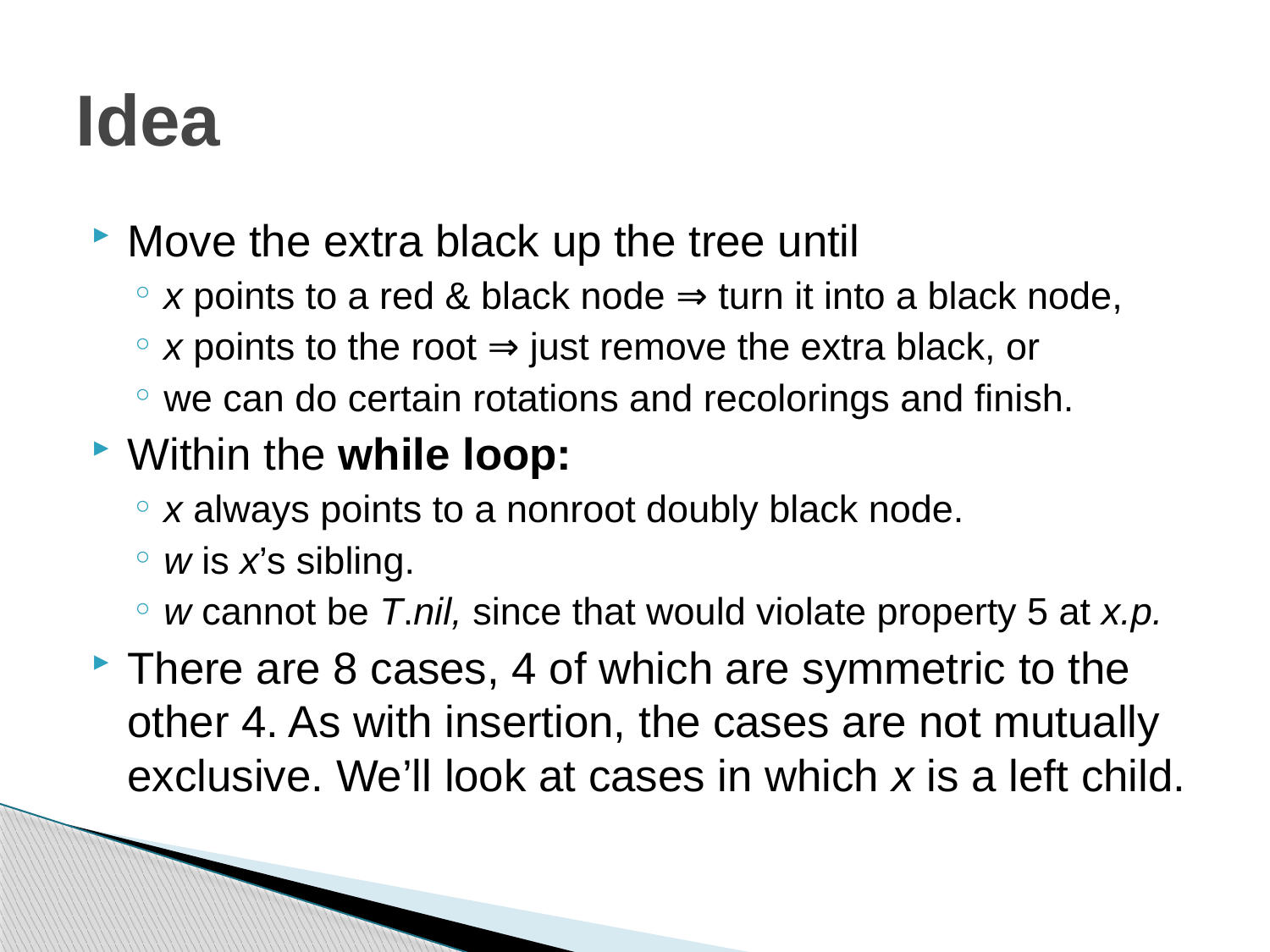

# Idea
Move the extra black up the tree until
x points to a red & black node ⇒ turn it into a black node,
x points to the root ⇒ just remove the extra black, or
we can do certain rotations and recolorings and finish.
Within the while loop:
x always points to a nonroot doubly black node.
w is x’s sibling.
w cannot be T.nil, since that would violate property 5 at x.p.
There are 8 cases, 4 of which are symmetric to the other 4. As with insertion, the cases are not mutually exclusive. We’ll look at cases in which x is a left child.